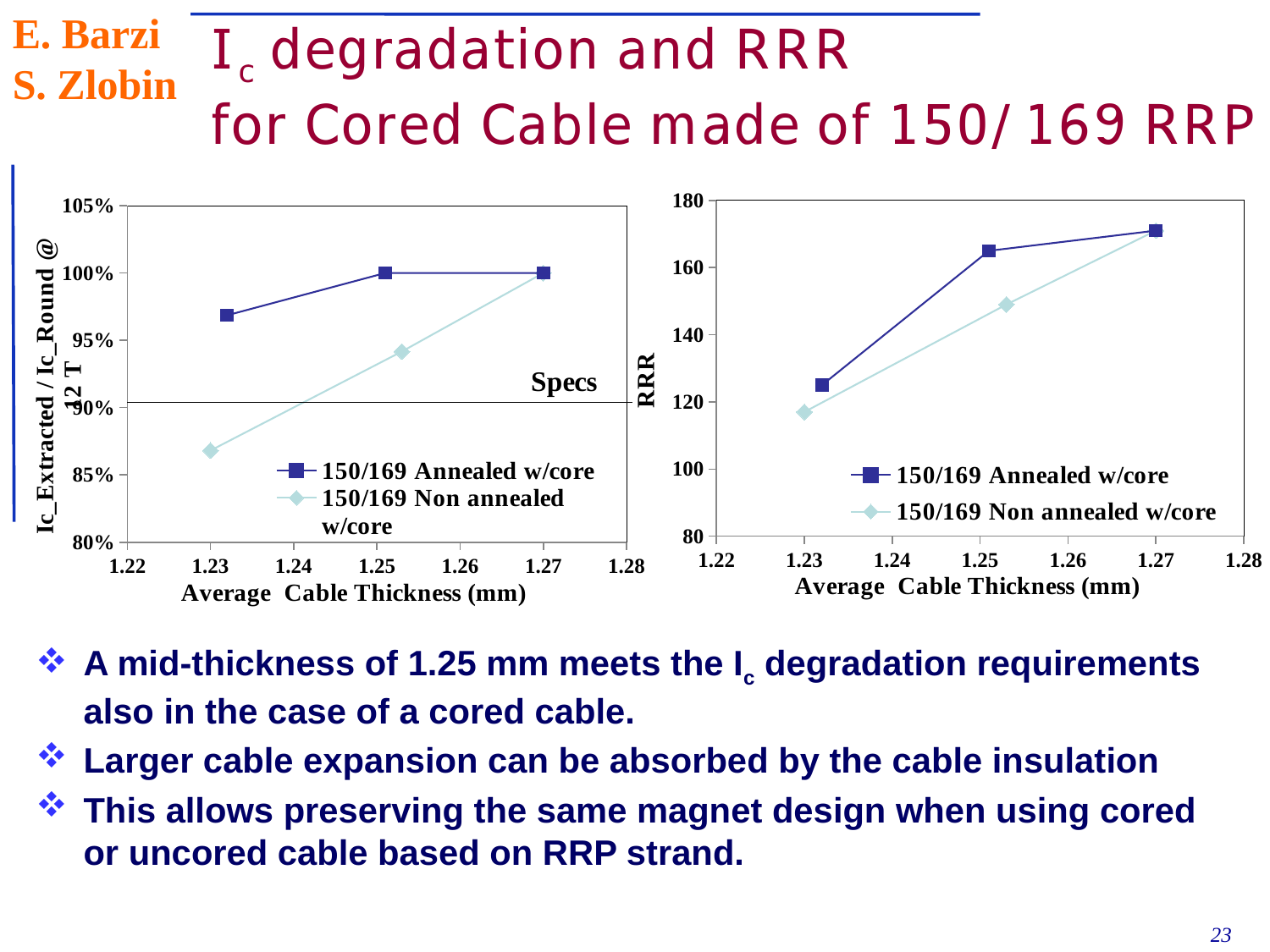

E. Barzi
S. Zlobin

# Ic degradation and RRR for Cored Cable made of 150/169 RRP

### Chart

| Category | 150/169 Non annealed w/core | 150/169 Annealed w/core |
|---|---|---|

### Chart

| Category | 150/169 Non annealed w/core | 150/169 Annealed w/core |
|---|---|---|
A mid-thickness of 1.25 mm meets the Ic degradation requirements also in the case of a cored cable.
Larger cable expansion can be absorbed by the cable insulation
This allows preserving the same magnet design when using cored or uncored cable based on RRP strand.
23